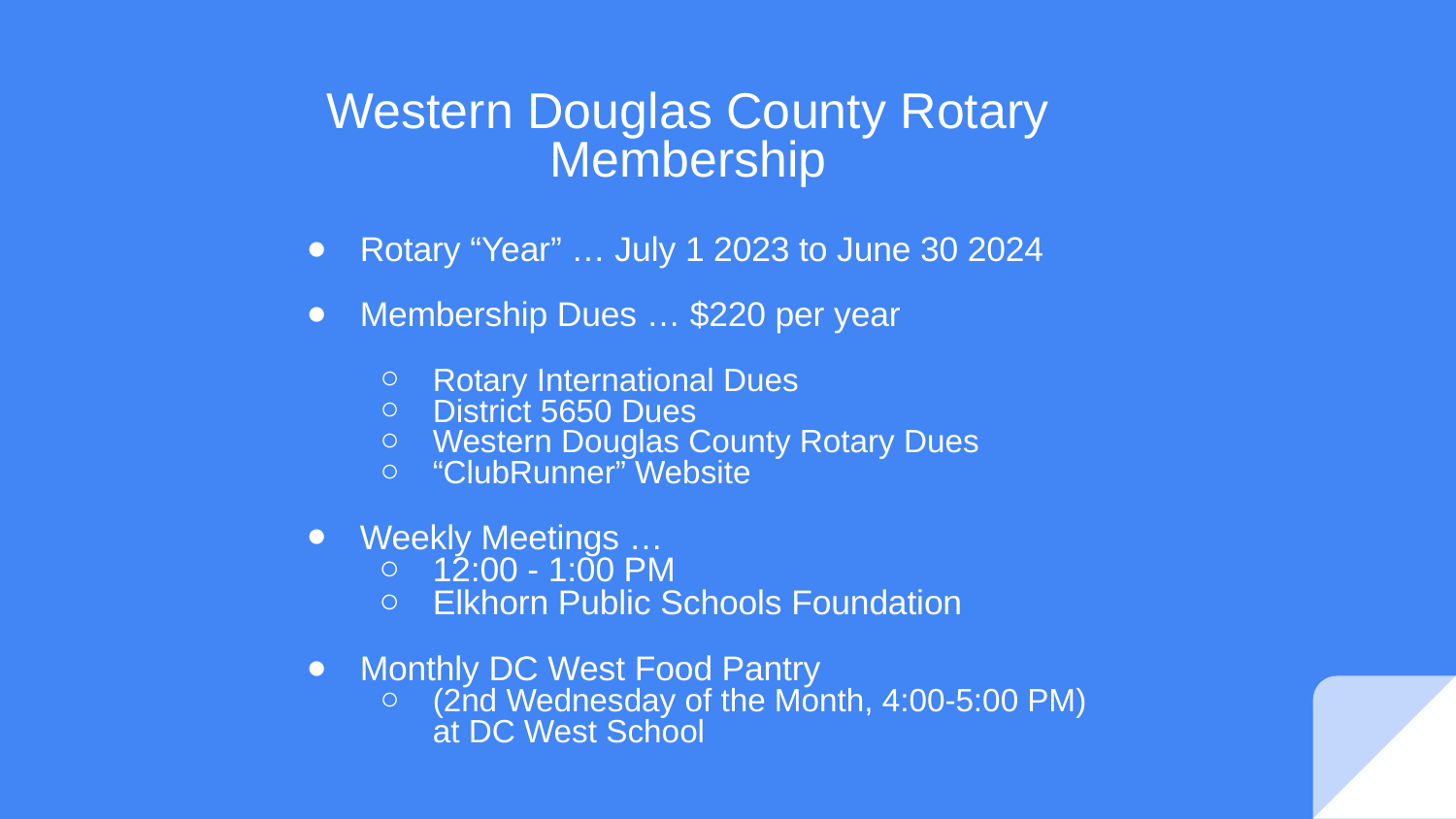

Western Douglas County Rotary Membership

Rotary “Year” … July 1 2023 to June 30 2024

Membership Dues … $220 per year

Rotary International Dues
District 5650 Dues
Western Douglas County Rotary Dues
“ClubRunner” Website

Weekly Meetings …
12:00 - 1:00 PM
Elkhorn Public Schools Foundation

Monthly DC West Food Pantry
(2nd Wednesday of the Month, 4:00-5:00 PM) at DC West School